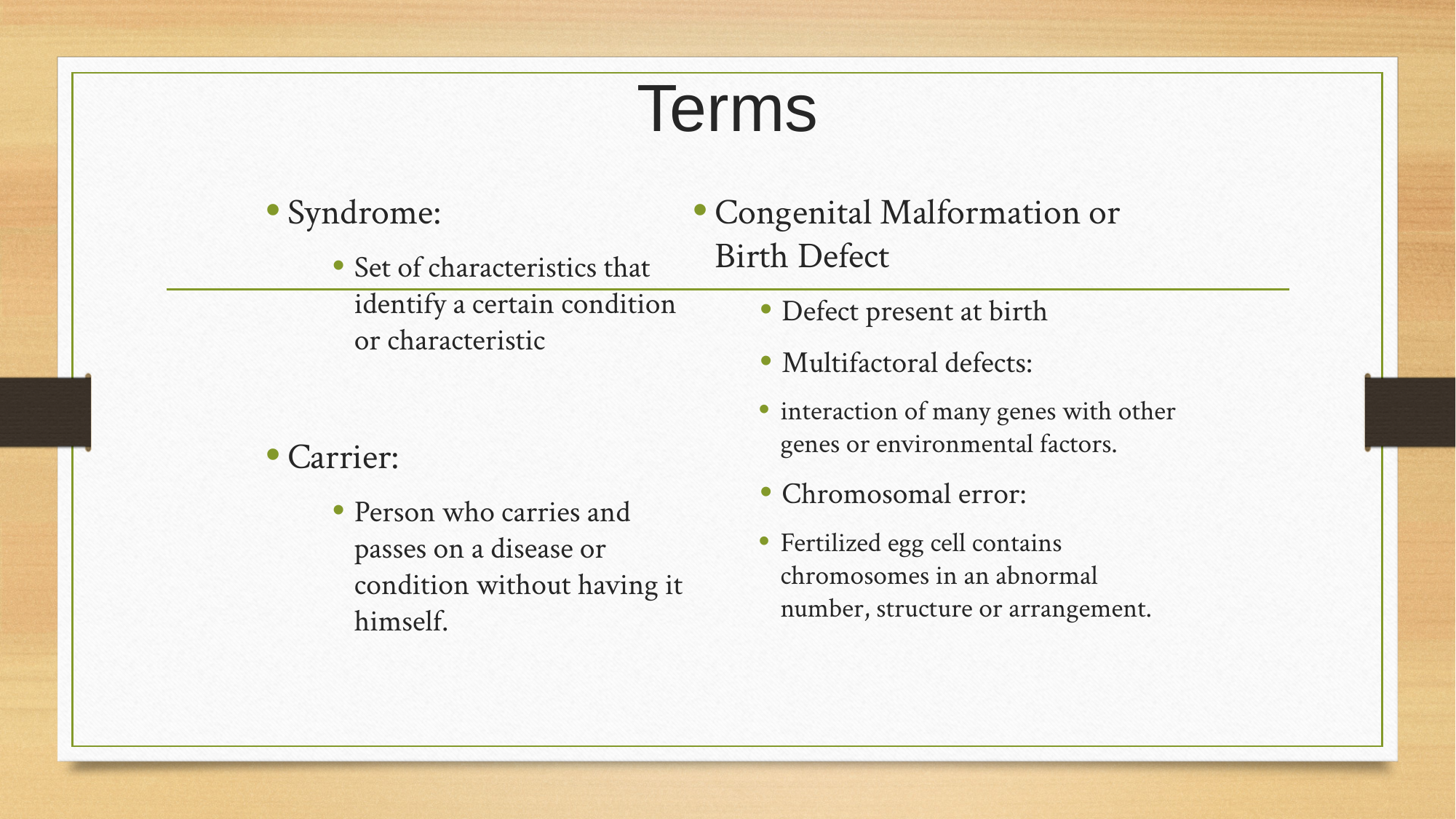

# Terms
Syndrome:
Set of characteristics that identify a certain condition or characteristic

Carrier:
Person who carries and passes on a disease or condition without having it himself.
Congenital Malformation or Birth Defect
Defect present at birth
Multifactoral defects:
interaction of many genes with other genes or environmental factors.
Chromosomal error:
Fertilized egg cell contains chromosomes in an abnormal number, structure or arrangement.